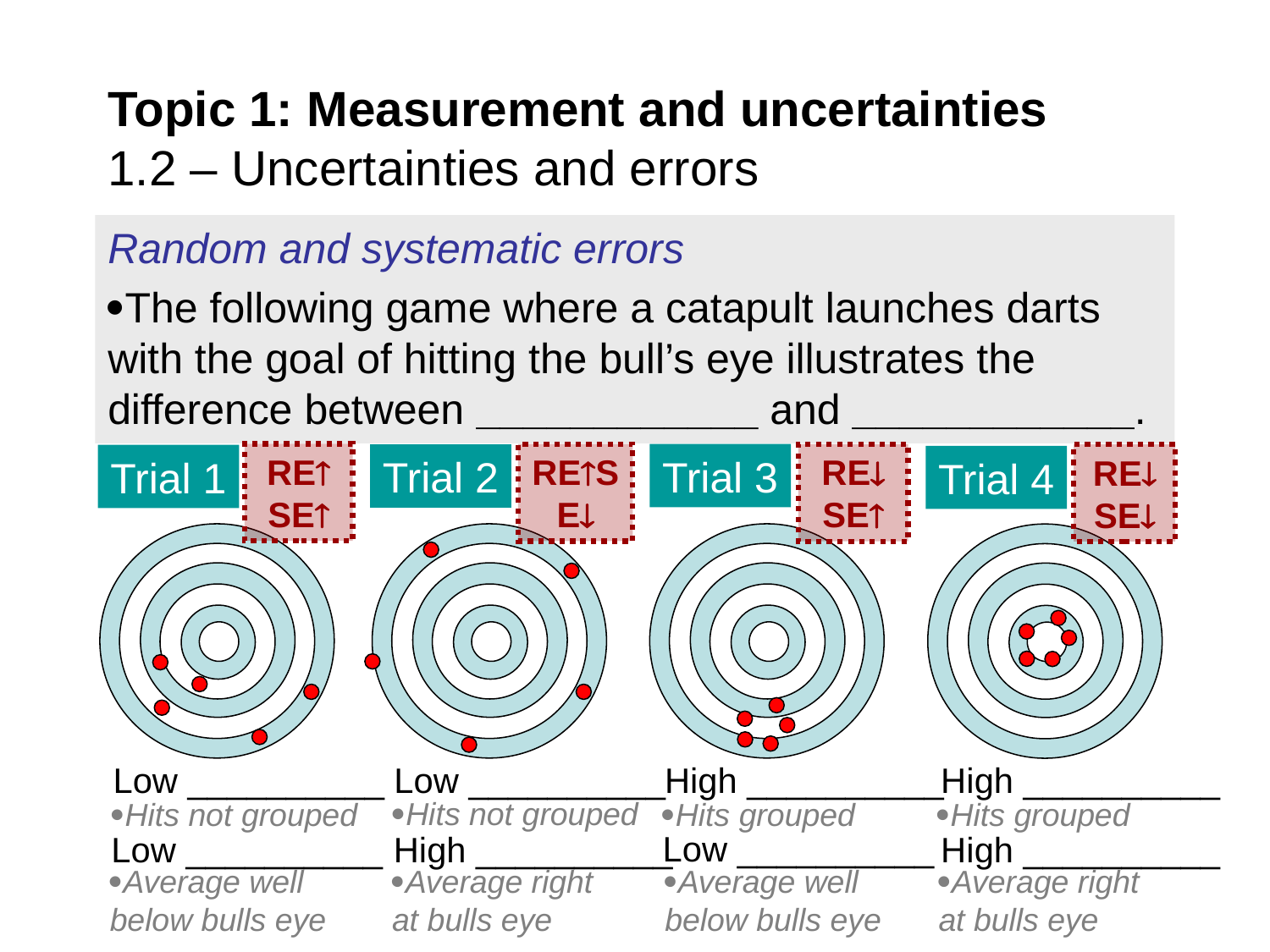

# Topic 1: Measurement and uncertainties 1.2 – Uncertainties and errors
Random and systematic errors
•The following game where a catapult launches darts with the goal of hitting the bull’s eye illustrates the difference between ____________ and ____________.
RE↑SE↑
RE↑SE↓
Trial 3
RE↓SE↑
Trial 2
RE↓SE↓
Trial 1
Trial 4

Low __________
Low __________
High __________
High __________
•Hits not grouped
•Hits grouped
•Hits not grouped
•Hits grouped
Low __________
Low __________
High __________
High __________
•Average well below bulls eye
•Average right at bulls eye
•Average right at bulls eye
•Average well below bulls eye